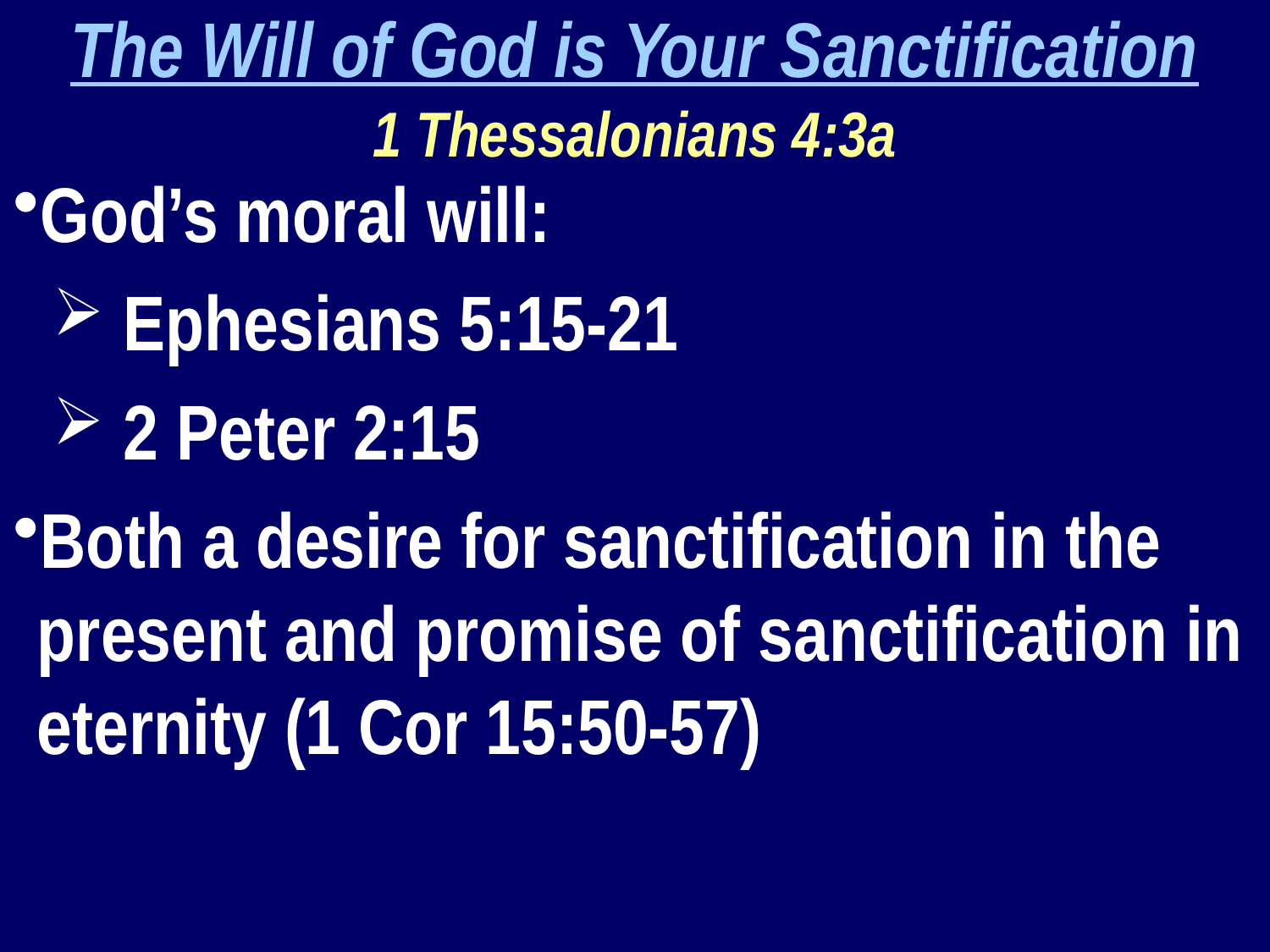

The Will of God is Your Sanctification
1 Thessalonians 4:3a
God’s moral will:
 Ephesians 5:15-21
 2 Peter 2:15
Both a desire for sanctification in the present and promise of sanctification in eternity (1 Cor 15:50-57)